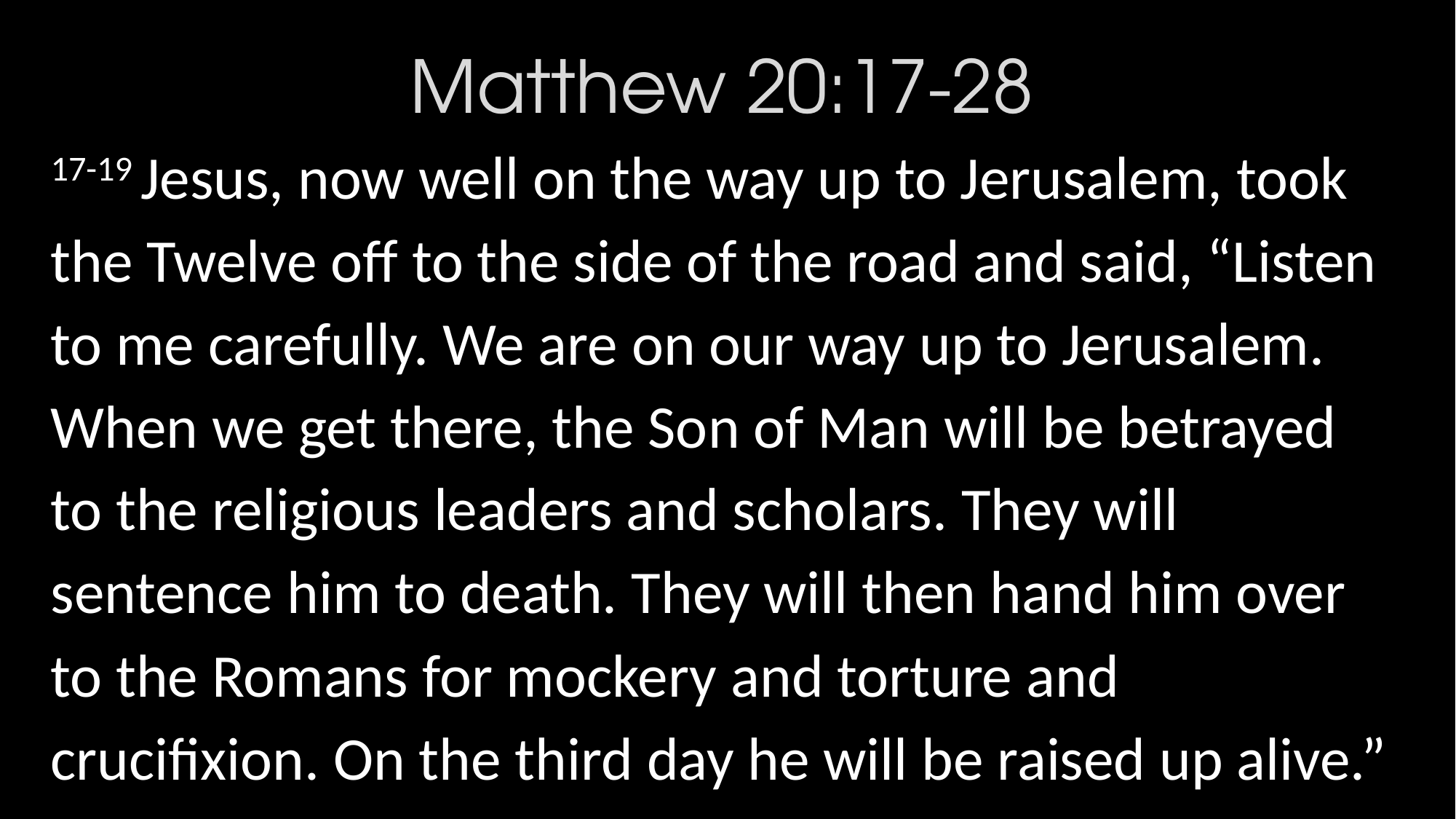

Matthew 20:17-28
17-19 Jesus, now well on the way up to Jerusalem, took the Twelve off to the side of the road and said, “Listen to me carefully. We are on our way up to Jerusalem. When we get there, the Son of Man will be betrayed to the religious leaders and scholars. They will sentence him to death. They will then hand him over to the Romans for mockery and torture and crucifixion. On the third day he will be raised up alive.”